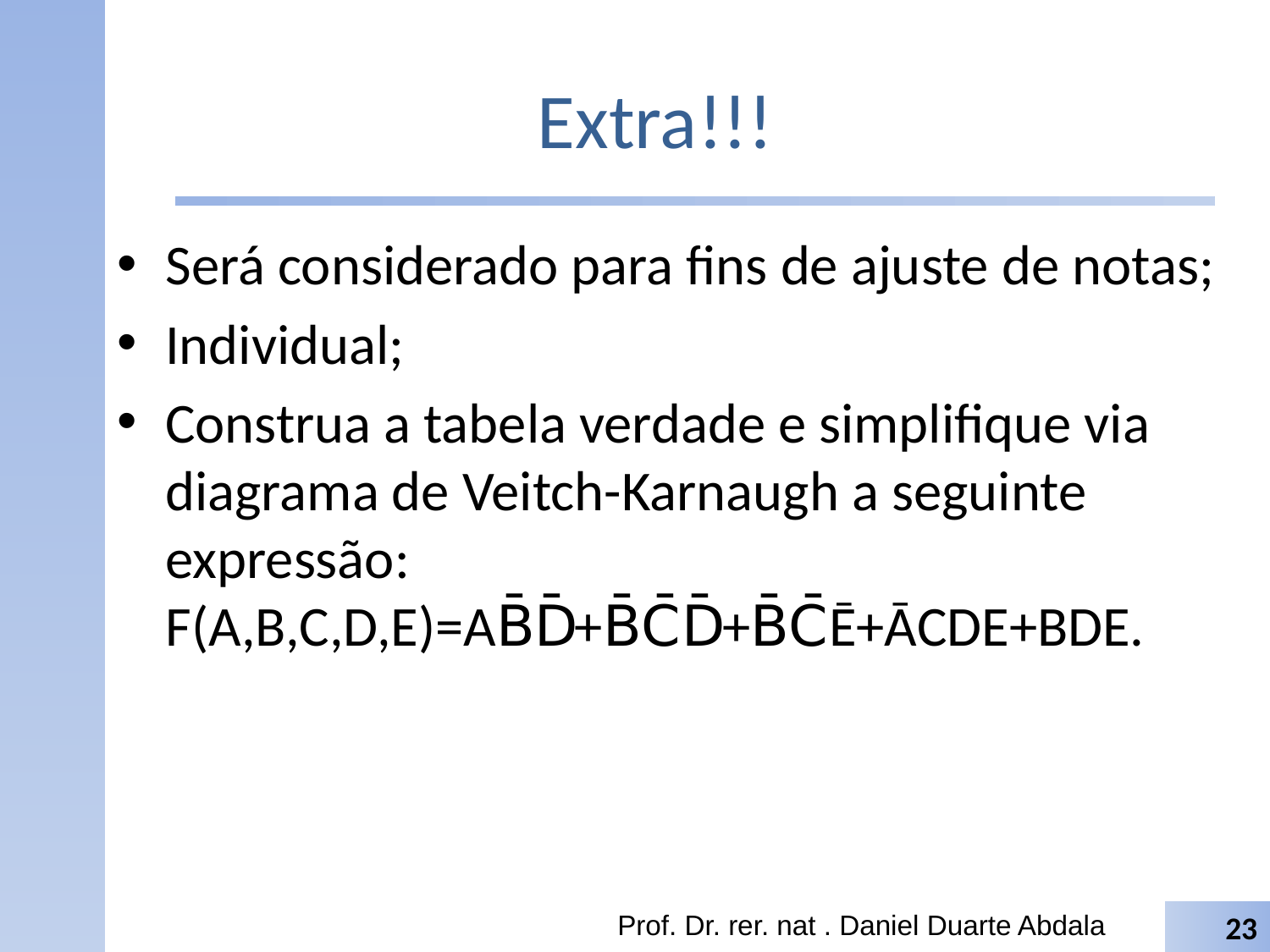

# Extra!!!
Será considerado para fins de ajuste de notas;
Individual;
Construa a tabela verdade e simplifique via diagrama de Veitch-Karnaugh a seguinte expressão: F(A,B,C,D,E)=AB̄D̄+B̄C̄D̄+B̄C̄Ē+ĀCDE+BDE.

Prof. Dr. rer. nat . Daniel Duarte Abdala
23